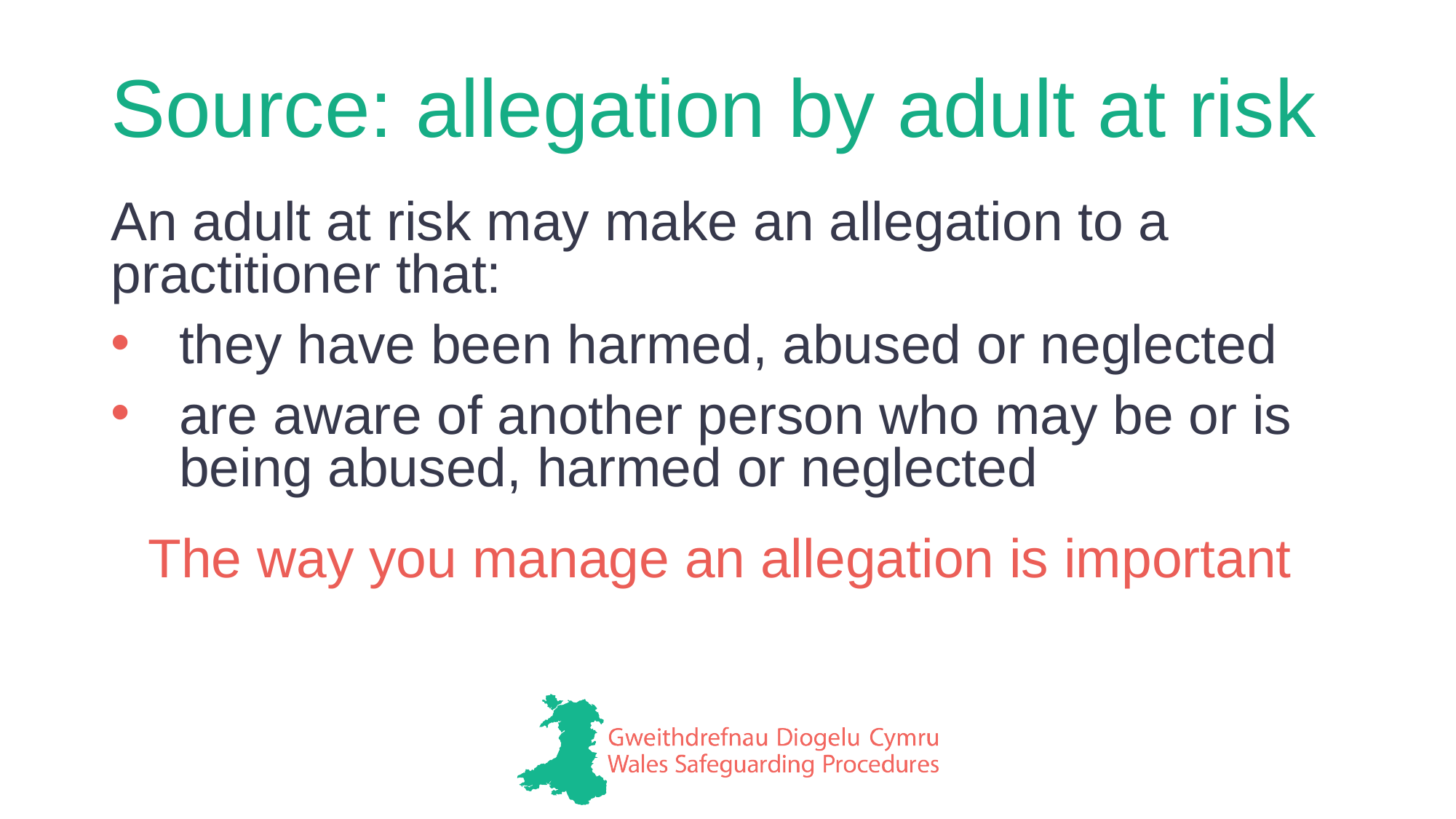

# Source: allegation by adult at risk
An adult at risk may make an allegation to a practitioner that:
they have been harmed, abused or neglected
are aware of another person who may be or is being abused, harmed or neglected
The way you manage an allegation is important